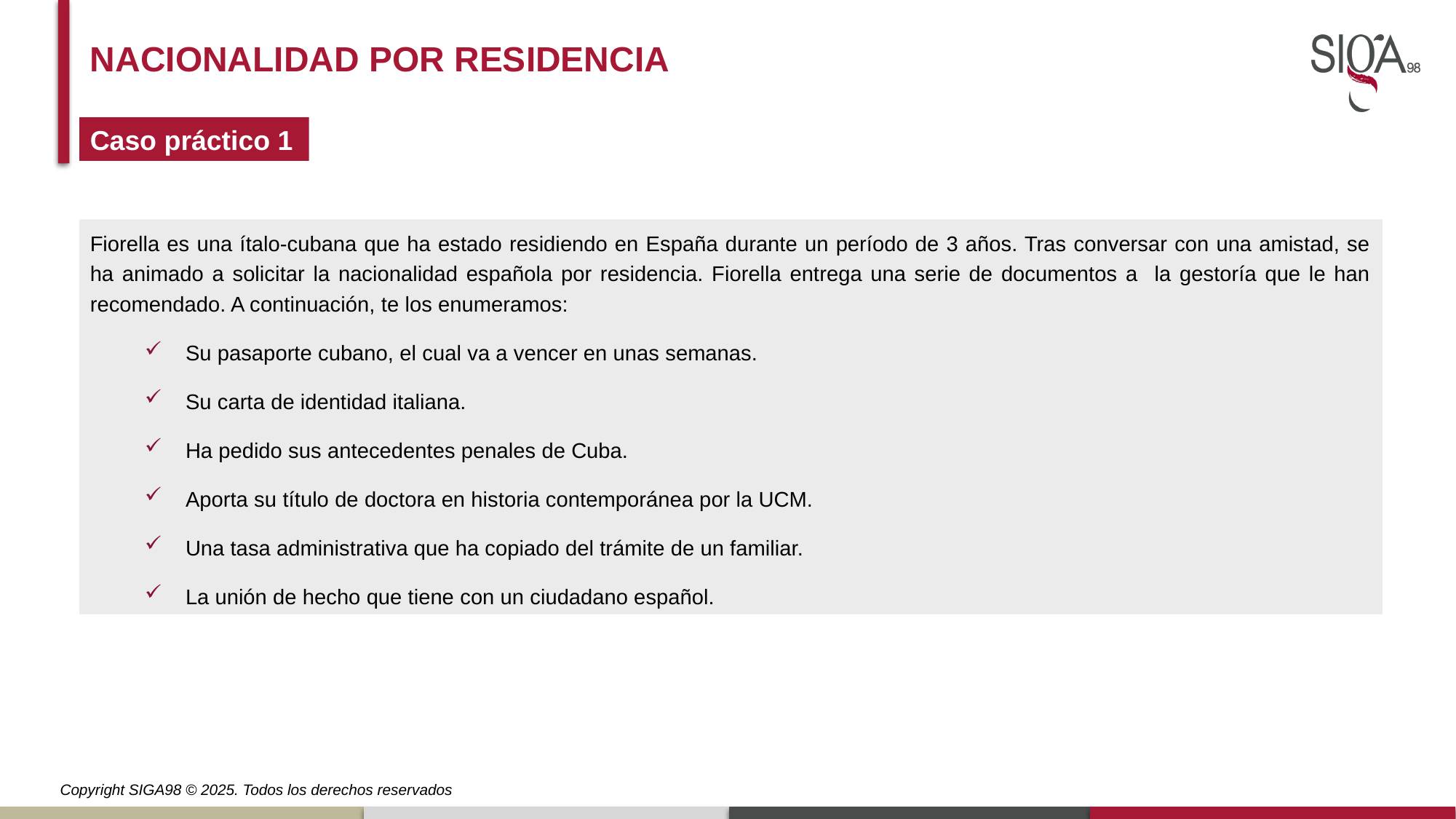

Nacionalidad por residencia
Caso práctico 1
Fiorella es una ítalo-cubana que ha estado residiendo en España durante un período de 3 años. Tras conversar con una amistad, se ha animado a solicitar la nacionalidad española por residencia. Fiorella entrega una serie de documentos a  la gestoría que le han recomendado. A continuación, te los enumeramos:
Su pasaporte cubano, el cual va a vencer en unas semanas.
Su carta de identidad italiana.
Ha pedido sus antecedentes penales de Cuba.
Aporta su título de doctora en historia contemporánea por la UCM.
Una tasa administrativa que ha copiado del trámite de un familiar.
La unión de hecho que tiene con un ciudadano español.